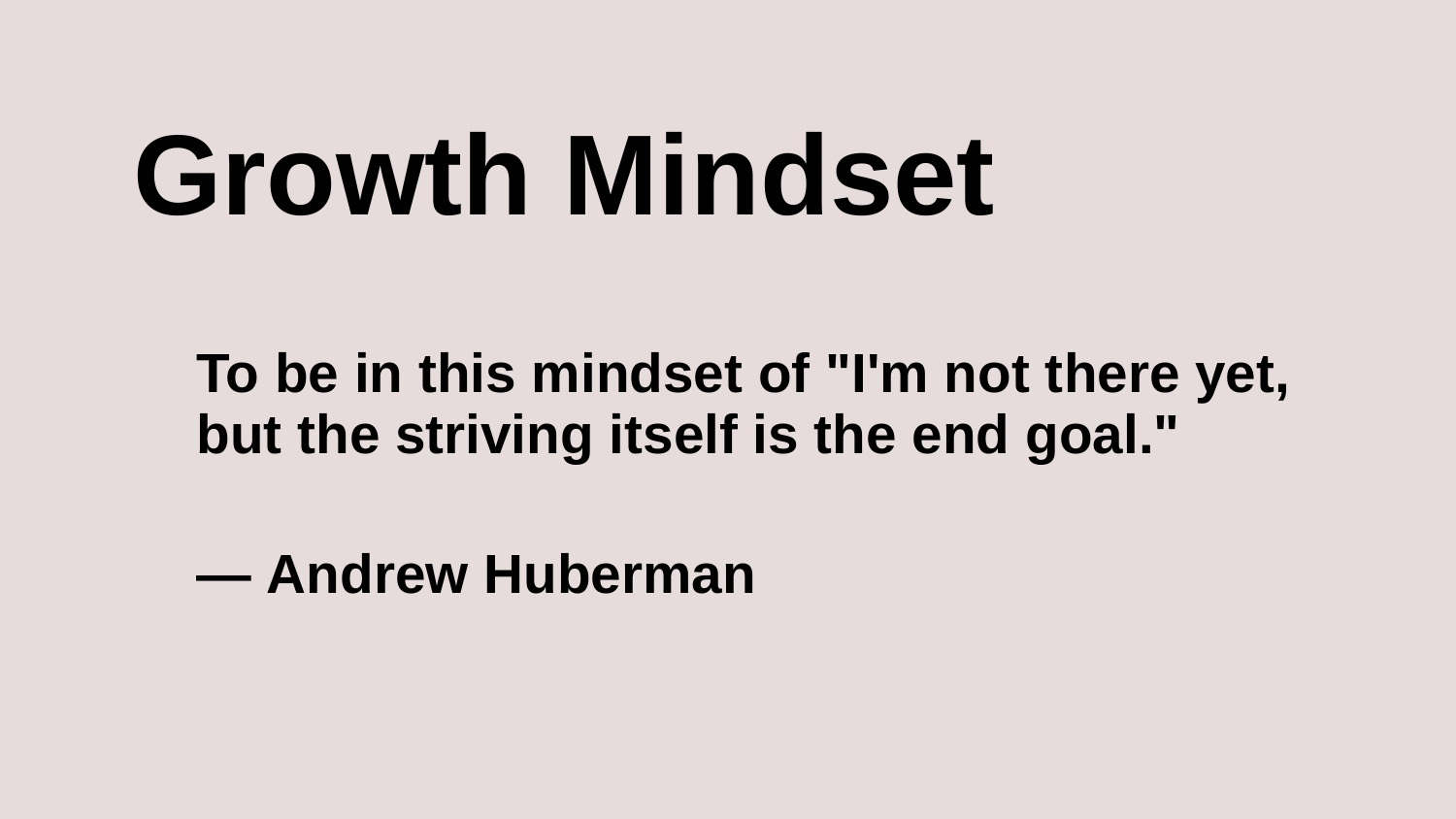

Growth Mindset
To be in this mindset of "I'm not there yet, but the striving itself is the end goal."
— Andrew Huberman